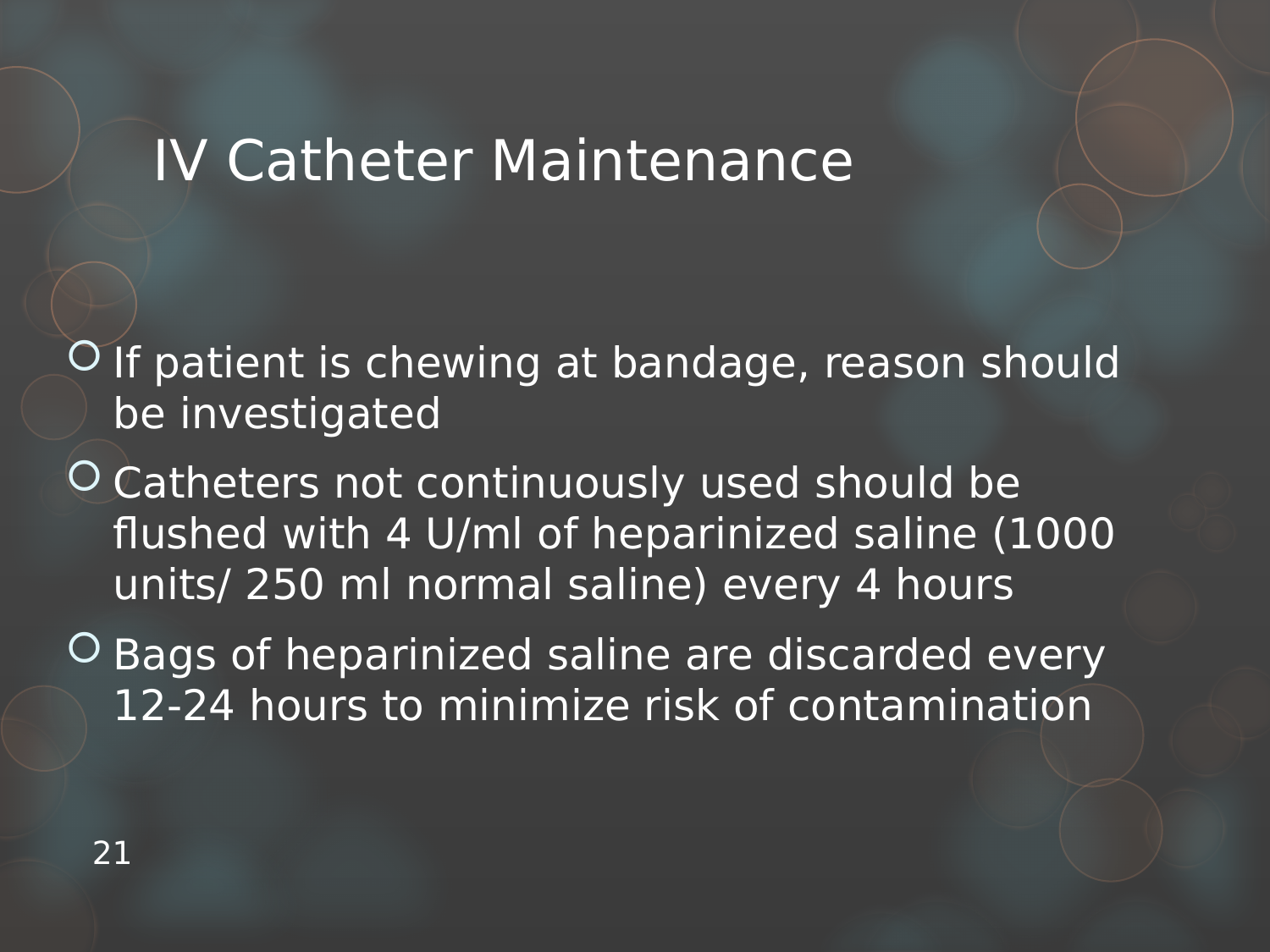

IV Catheter Maintenance
If patient is chewing at bandage, reason should be investigated
Catheters not continuously used should be flushed with 4 U/ml of heparinized saline (1000 units/ 250 ml normal saline) every 4 hours
Bags of heparinized saline are discarded every 12-24 hours to minimize risk of contamination
21